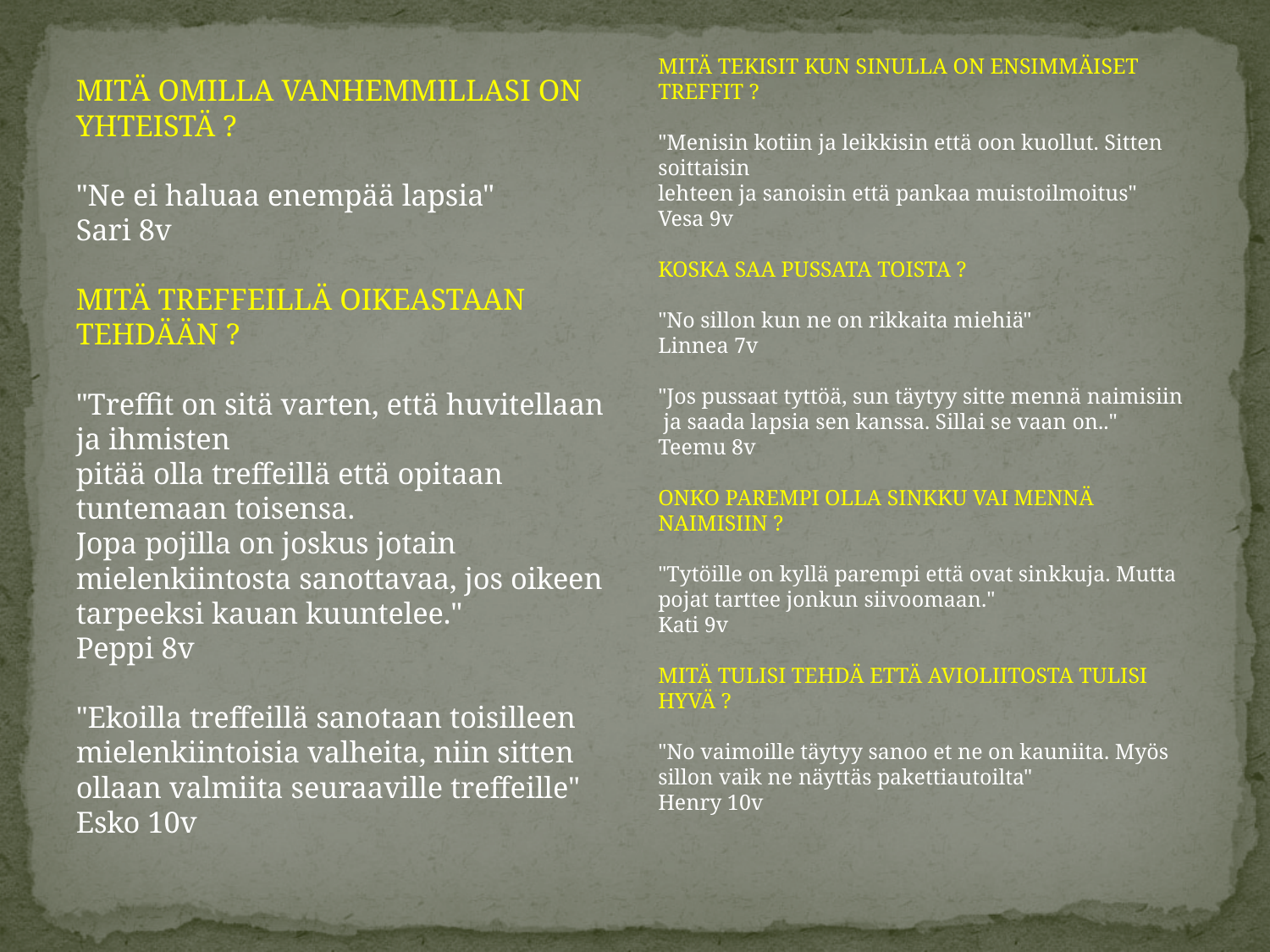

MITÄ TEKISIT KUN SINULLA ON ENSIMMÄISET TREFFIT ?
"Menisin kotiin ja leikkisin että oon kuollut. Sitten soittaisin
lehteen ja sanoisin että pankaa muistoilmoitus"
Vesa 9v
KOSKA SAA PUSSATA TOISTA ?
"No sillon kun ne on rikkaita miehiä"
Linnea 7v
"Jos pussaat tyttöä, sun täytyy sitte mennä naimisiin
 ja saada lapsia sen kanssa. Sillai se vaan on.."
Teemu 8v
ONKO PAREMPI OLLA SINKKU VAI MENNÄ NAIMISIIN ?
"Tytöille on kyllä parempi että ovat sinkkuja. Mutta
pojat tarttee jonkun siivoomaan."
Kati 9v
MITÄ TULISI TEHDÄ ETTÄ AVIOLIITOSTA TULISI HYVÄ ?
"No vaimoille täytyy sanoo et ne on kauniita. Myös
sillon vaik ne näyttäs pakettiautoilta"
Henry 10v

MITÄ OMILLA VANHEMMILLASI ON YHTEISTÄ ?
"Ne ei haluaa enempää lapsia"
Sari 8v  
MITÄ TREFFEILLÄ OIKEASTAAN TEHDÄÄN ?
"Treffit on sitä varten, että huvitellaan ja ihmisten
pitää olla treffeillä että opitaan tuntemaan toisensa.
Jopa pojilla on joskus jotain mielenkiintosta sanottavaa, jos oikeen tarpeeksi kauan kuuntelee."
Peppi 8v
"Ekoilla treffeillä sanotaan toisilleen mielenkiintoisia valheita, niin sitten ollaan valmiita seuraaville treffeille"
Esko 10v